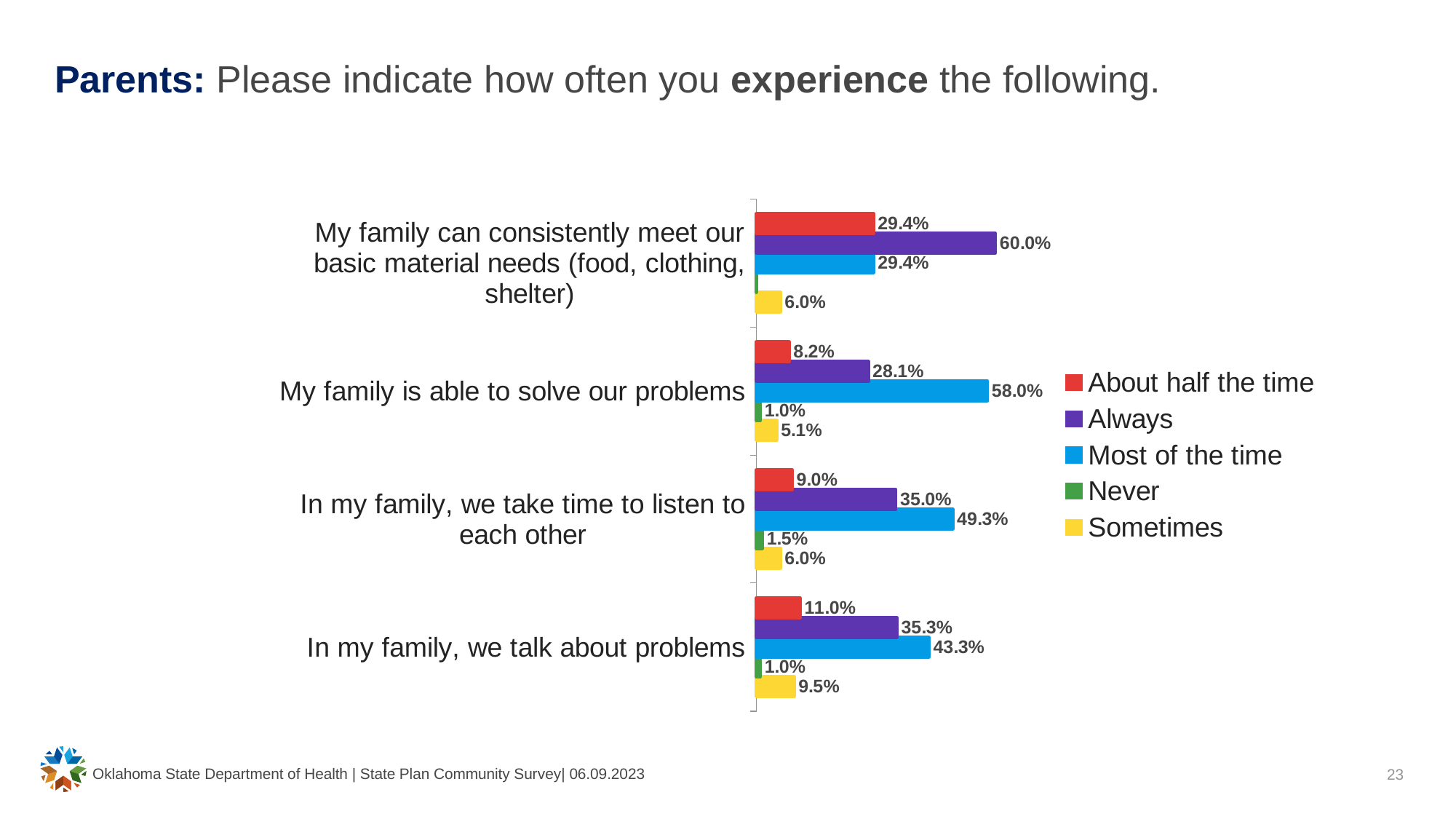

# Parents: Please indicate how often you experience the following.

### Chart

| Category | Sometimes | Never | Most of the time | Always | About half the time |
|---|---|---|---|---|---|
| In my family, we talk about problems | 0.095 | 0.01 | 0.433 | 0.353 | 0.11 |
| In my family, we take time to listen to each other | 0.06 | 0.015 | 0.493 | 0.35 | 0.09 |
| My family is able to solve our problems | 0.051 | 0.01 | 0.58 | 0.281 | 0.082 |
| My family can consistently meet our basic material needs (food, clothing, shelter) | 0.06 | 0.0 | 0.294 | 0.6 | 0.294 |
Oklahoma State Department of Health | State Plan Community Survey| 06.09.2023
23